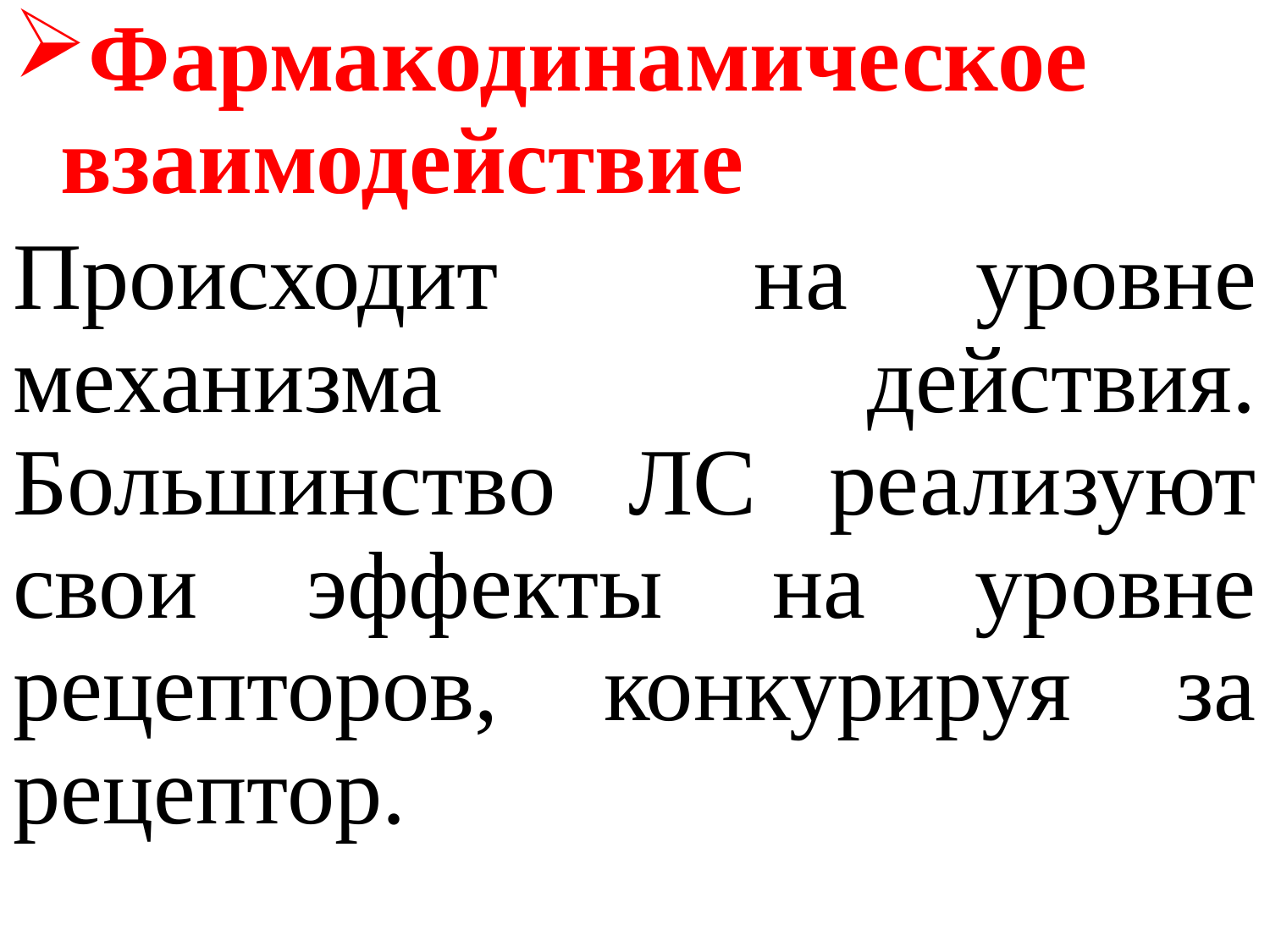

Фармакодинамическое взаимодействие
Происходит  на уровне механизма действия. Большинство ЛС реализуют свои эффекты на уровне рецепторов, конкурируя за рецептор.